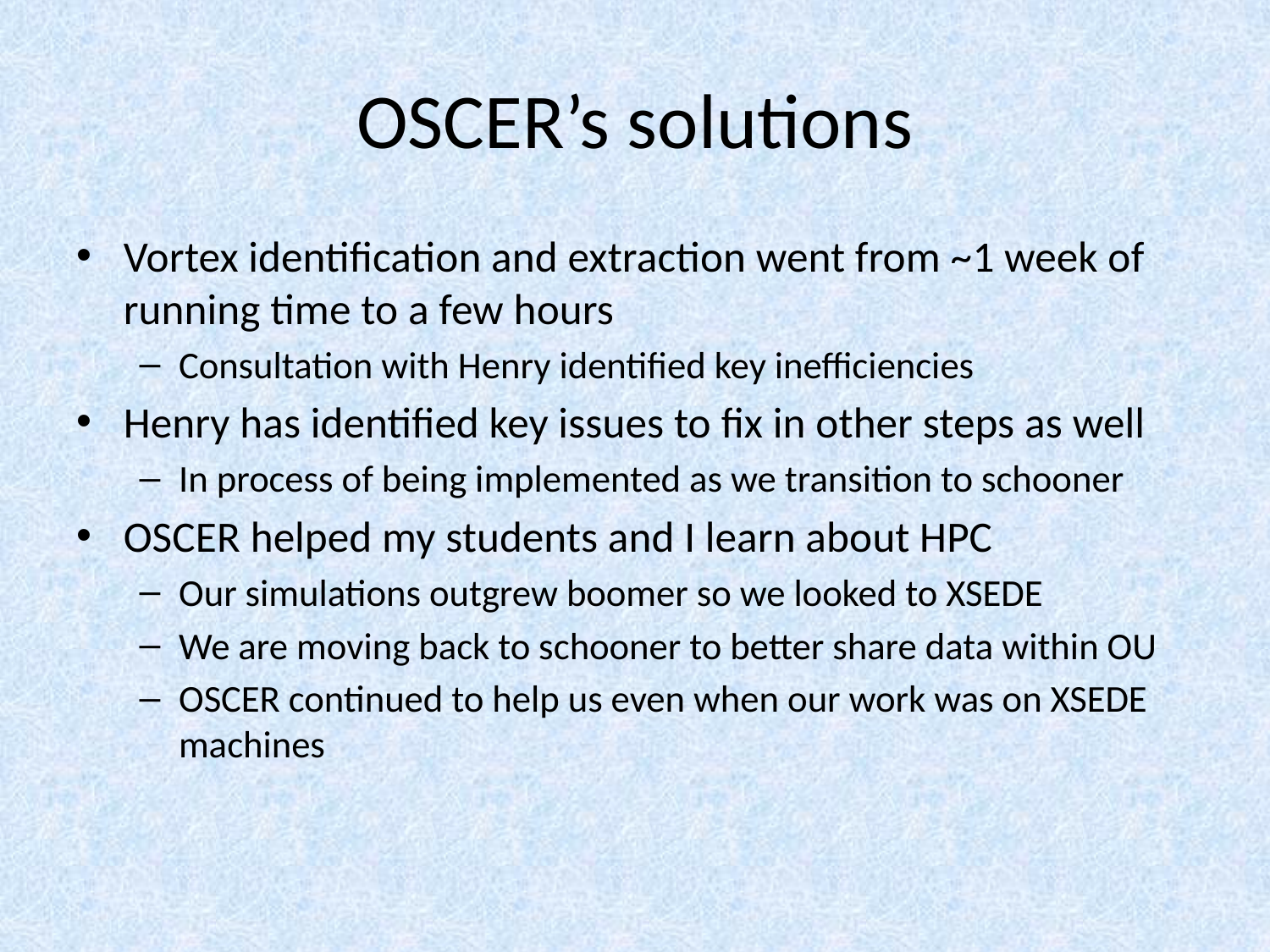

# OSCER’s solutions
Vortex identification and extraction went from ~1 week of running time to a few hours
Consultation with Henry identified key inefficiencies
Henry has identified key issues to fix in other steps as well
In process of being implemented as we transition to schooner
OSCER helped my students and I learn about HPC
Our simulations outgrew boomer so we looked to XSEDE
We are moving back to schooner to better share data within OU
OSCER continued to help us even when our work was on XSEDE machines